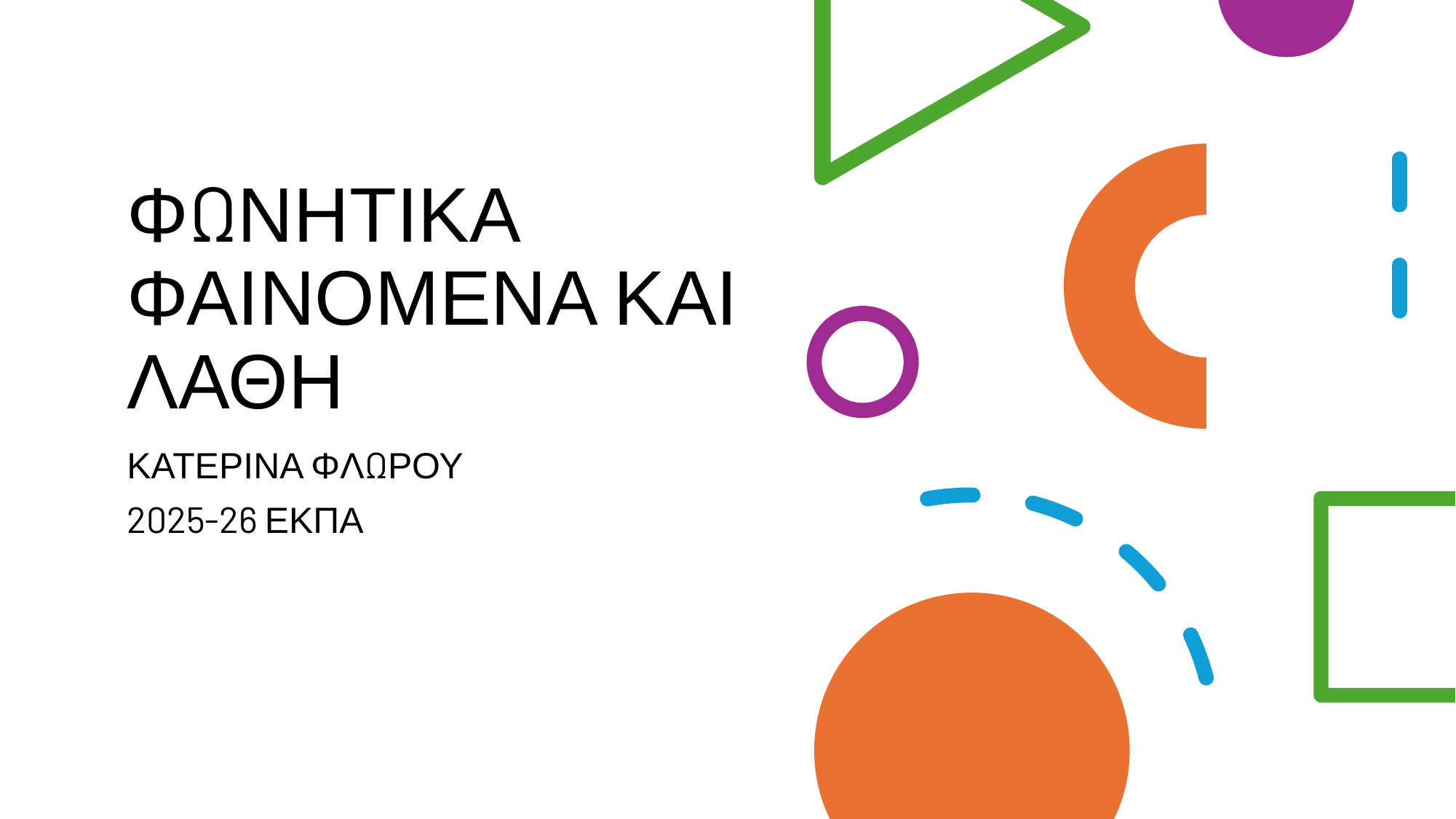

# ΦΩΝΗΤΙΚΑ ΦΑΙΝΟΜΕΝΑ ΚΑΙ ΛΑΘΗ

ΚΑΤΕΡΙΝΑ ΦΛΩΡΟΥ
2025-26 ΕΚΠΑ